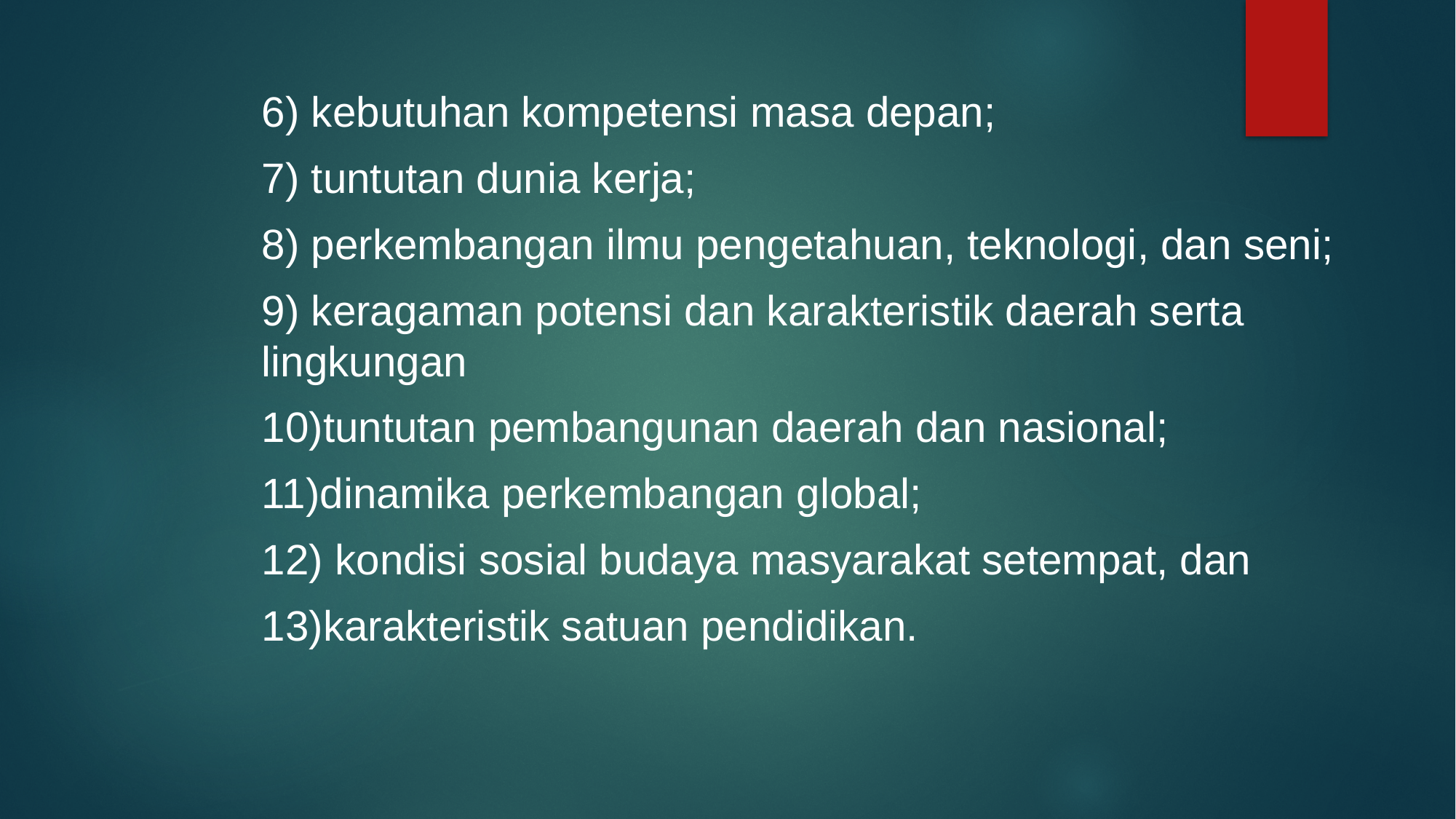

6) kebutuhan kompetensi masa depan;
7) tuntutan dunia kerja;
8) perkembangan ilmu pengetahuan, teknologi, dan seni;
9) keragaman potensi dan karakteristik daerah serta lingkungan
10)tuntutan pembangunan daerah dan nasional;
11)dinamika perkembangan global;
12) kondisi sosial budaya masyarakat setempat, dan
13)karakteristik satuan pendidikan.